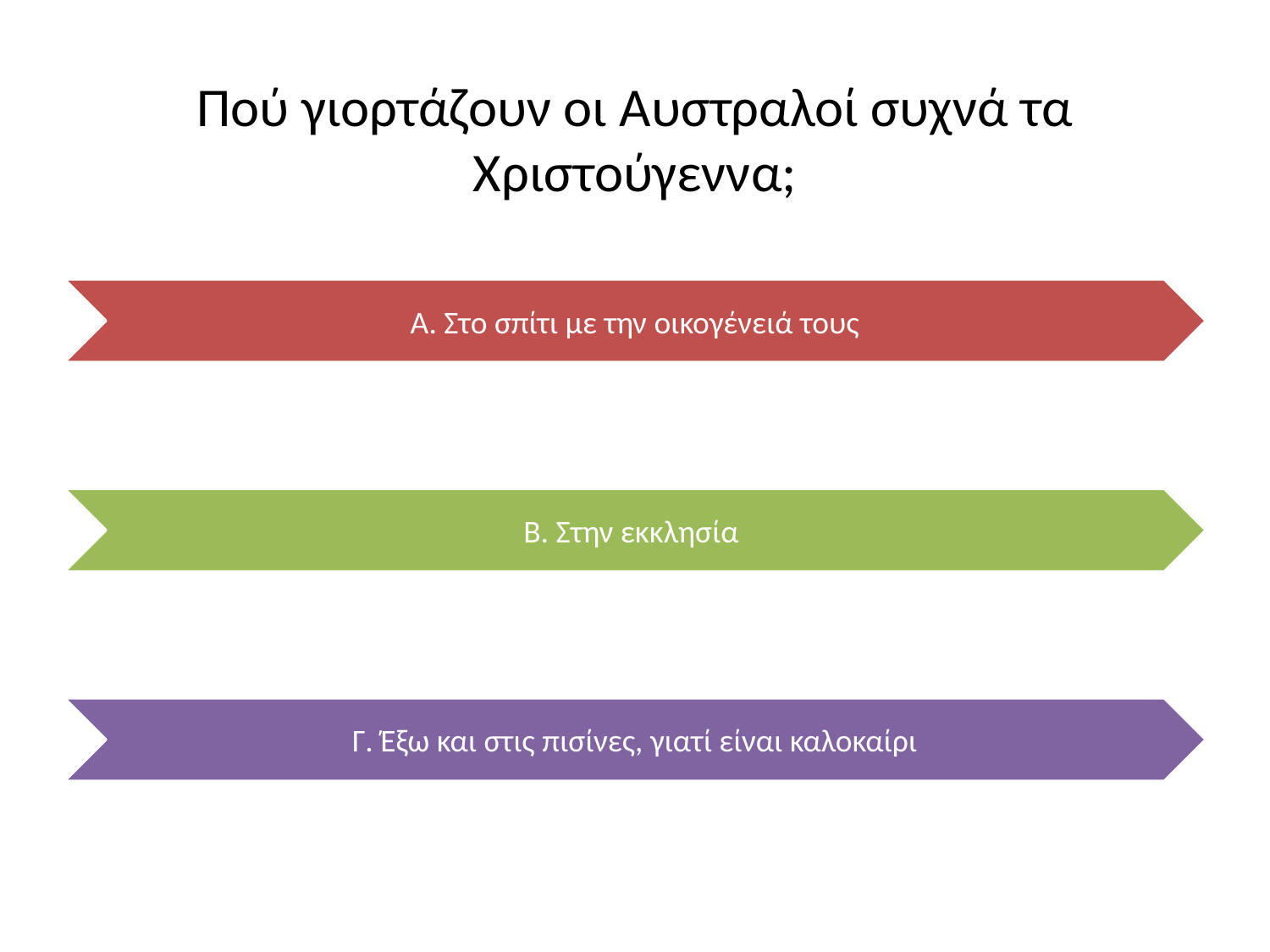

# Πού γιορτάζουν οι Αυστραλοί συχνά τα Χριστούγεννα;
A. Στο σπίτι με την οικογένειά τους
Β. Στην εκκλησία
Γ. Έξω και στις πισίνες, γιατί είναι καλοκαίρι